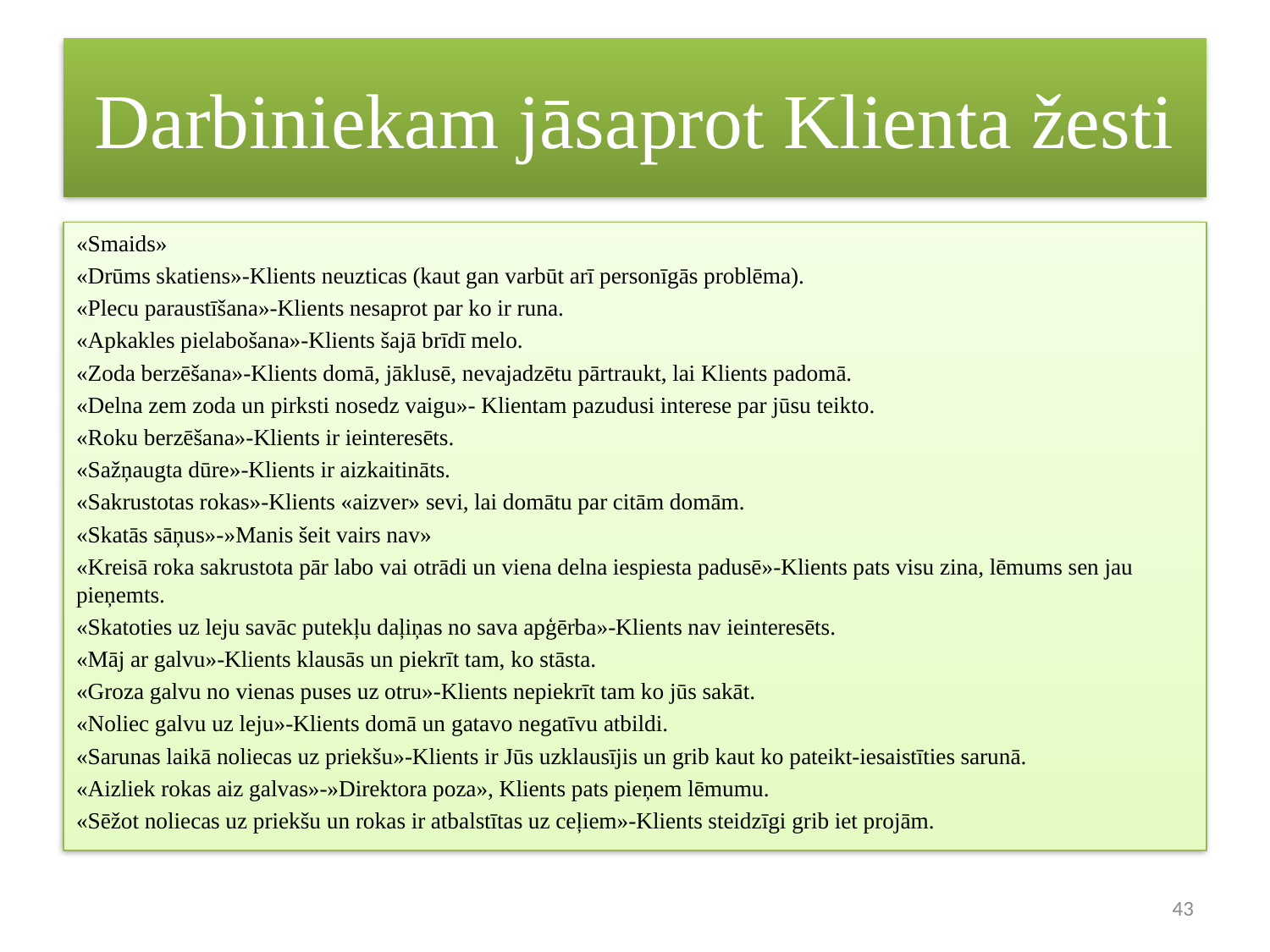

# Darbiniekam jāsaprot Klienta žesti
«Smaids»
«Drūms skatiens»-Klients neuzticas (kaut gan varbūt arī personīgās problēma).
«Plecu paraustīšana»-Klients nesaprot par ko ir runa.
«Apkakles pielabošana»-Klients šajā brīdī melo.
«Zoda berzēšana»-Klients domā, jāklusē, nevajadzētu pārtraukt, lai Klients padomā.
«Delna zem zoda un pirksti nosedz vaigu»- Klientam pazudusi interese par jūsu teikto.
«Roku berzēšana»-Klients ir ieinteresēts.
«Sažņaugta dūre»-Klients ir aizkaitināts.
«Sakrustotas rokas»-Klients «aizver» sevi, lai domātu par citām domām.
«Skatās sāņus»-»Manis šeit vairs nav»
«Kreisā roka sakrustota pār labo vai otrādi un viena delna iespiesta padusē»-Klients pats visu zina, lēmums sen jau pieņemts.
«Skatoties uz leju savāc putekļu daļiņas no sava apģērba»-Klients nav ieinteresēts.
«Māj ar galvu»-Klients klausās un piekrīt tam, ko stāsta.
«Groza galvu no vienas puses uz otru»-Klients nepiekrīt tam ko jūs sakāt.
«Noliec galvu uz leju»-Klients domā un gatavo negatīvu atbildi.
«Sarunas laikā noliecas uz priekšu»-Klients ir Jūs uzklausījis un grib kaut ko pateikt-iesaistīties sarunā.
«Aizliek rokas aiz galvas»-»Direktora poza», Klients pats pieņem lēmumu.
«Sēžot noliecas uz priekšu un rokas ir atbalstītas uz ceļiem»-Klients steidzīgi grib iet projām.

43